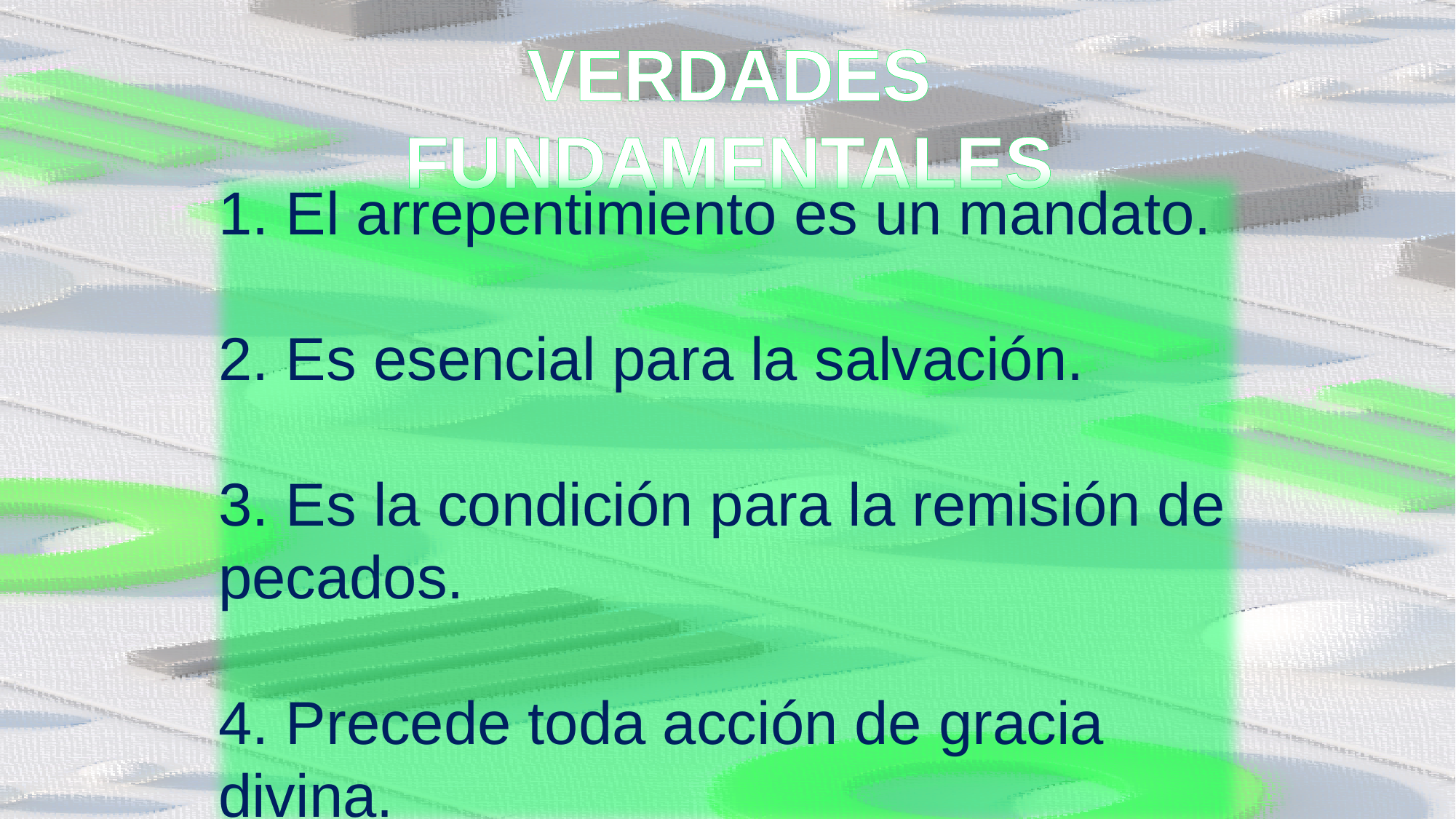

VERDADES FUNDAMENTALES
1. El arrepentimiento es un mandato.

2. Es esencial para la salvación.

3. Es la condición para la remisión de pecados.

4. Precede toda acción de gracia divina.